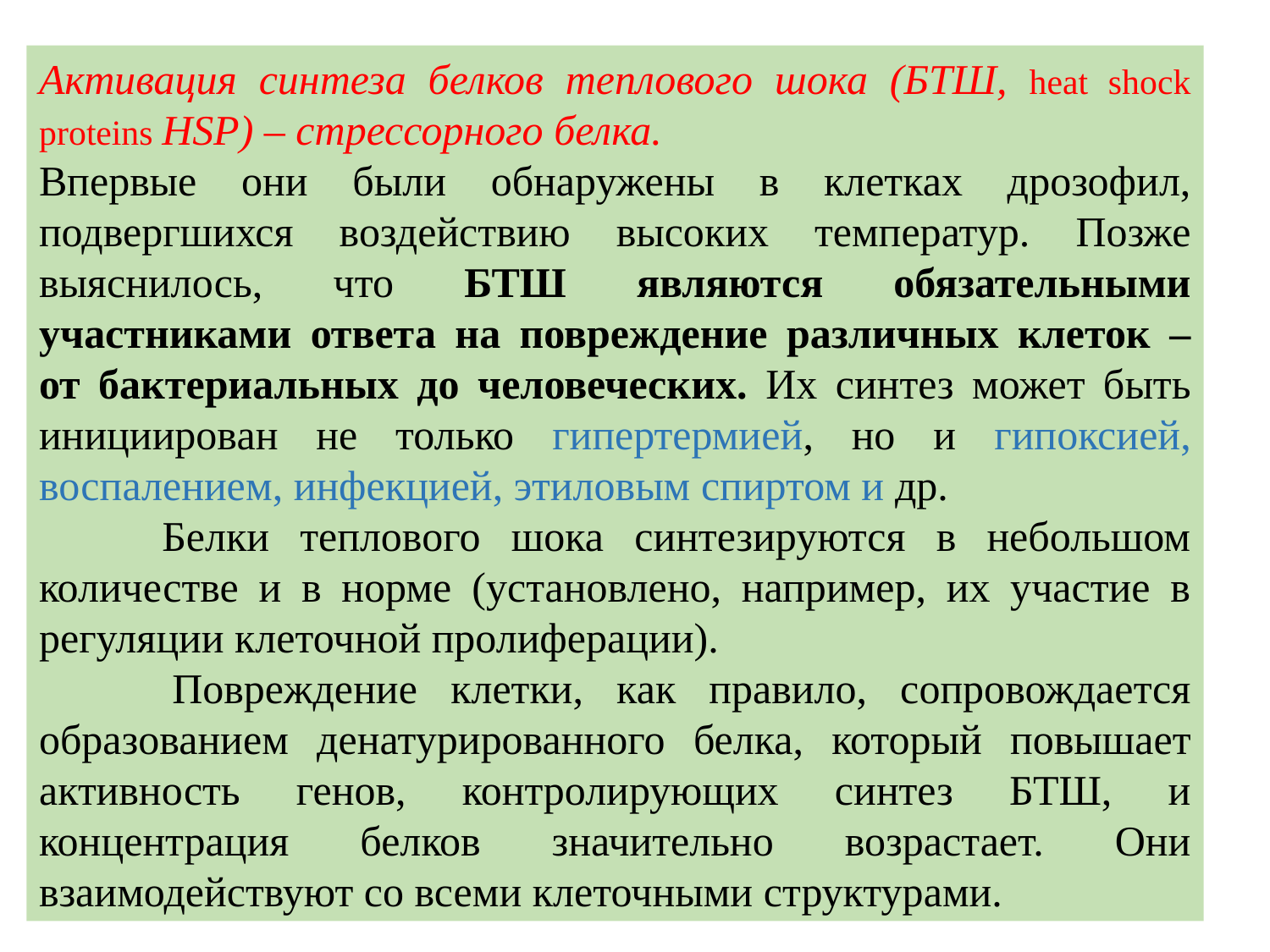

Активация синтеза белков теплового шока (БТШ, heat shock proteins НSР) – стрессорного белка.
Впервые они были обнаружены в клетках дрозофил, подвергшихся воздействию высоких температур. Позже выяснилось, что БТШ являются обязательными участниками ответа на повреждение различных клеток – от бактериальных до человеческих. Их синтез может быть инициирован не только гипертермией, но и гипоксией, воспалением, инфекцией, этиловым спиртом и др.
    Белки теплового шока синтезируются в небольшом количестве и в норме (установлено, например, их участие в регуляции клеточной пролиферации).
    Повреждение клетки, как правило, сопровождается образованием денатурированного белка, который повышает активность генов, контролирующих синтез БТШ, и концентрация белков значительно возрастает. Они взаимодействуют со всеми клеточными структурами.